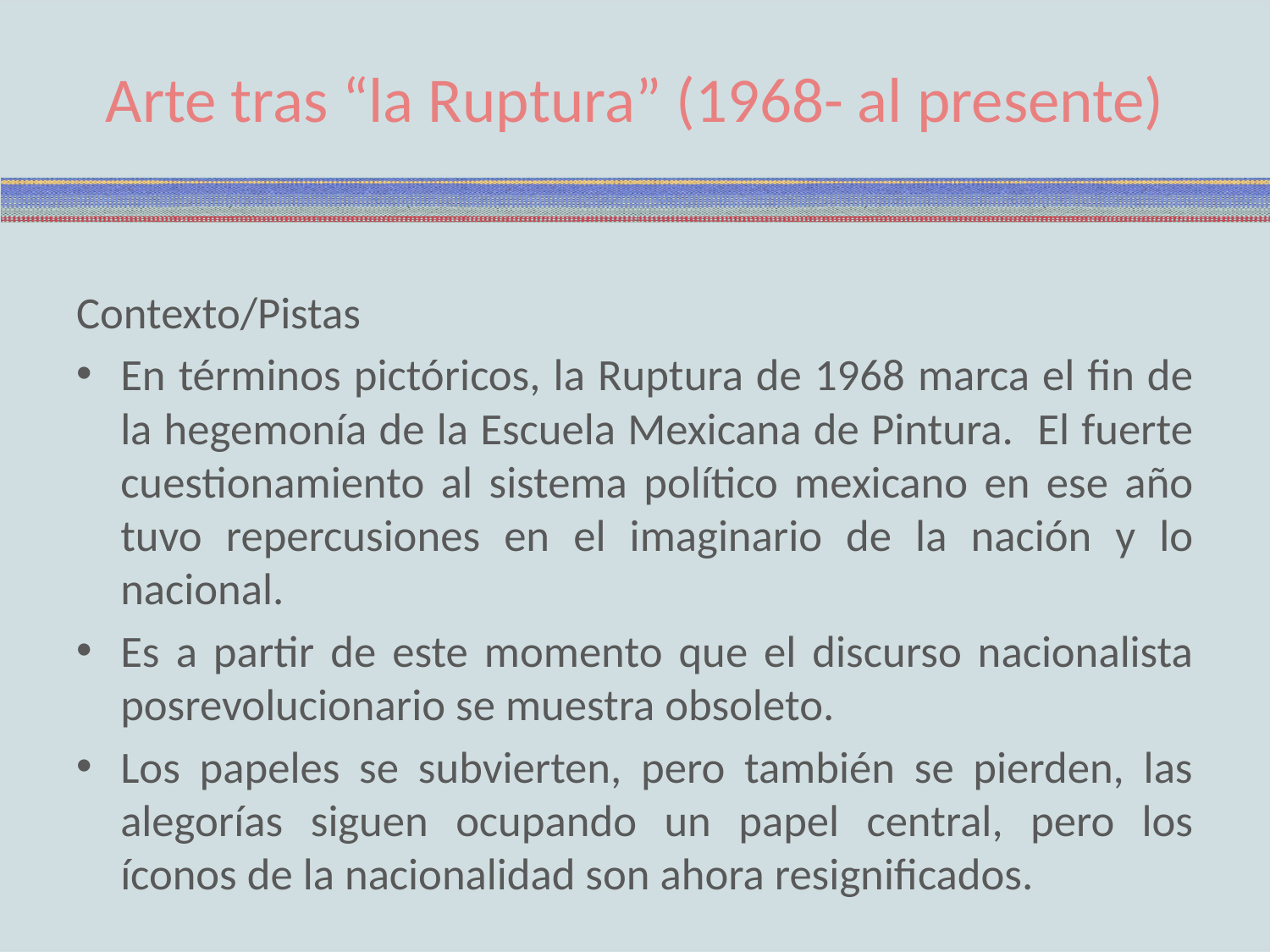

# Arte tras “la Ruptura” (1968- al presente)
Contexto/Pistas
En términos pictóricos, la Ruptura de 1968 marca el fin de la hegemonía de la Escuela Mexicana de Pintura.  El fuerte cuestionamiento al sistema político mexicano en ese año tuvo repercusiones en el imaginario de la nación y lo nacional.
Es a partir de este momento que el discurso nacionalista posrevolucionario se muestra obsoleto.
Los papeles se subvierten, pero también se pierden, las alegorías siguen ocupando un papel central, pero los íconos de la nacionalidad son ahora resignificados.